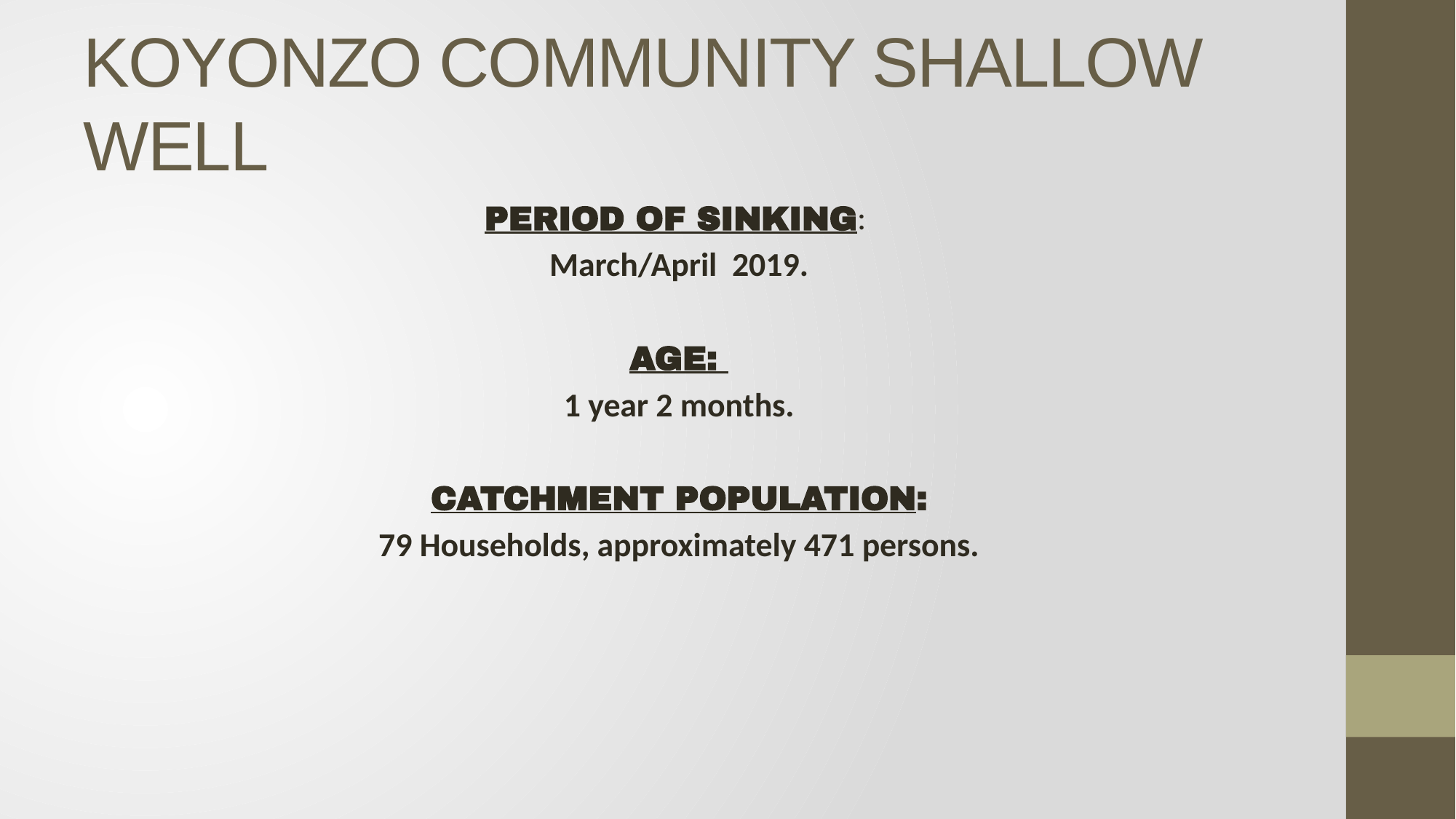

# KOYONZO COMMUNITY SHALLOW WELL
PERIOD OF SINKING:
March/April  2019.

AGE:
1 year 2 months.

CATCHMENT POPULATION:
79 Households, approximately 471 persons.